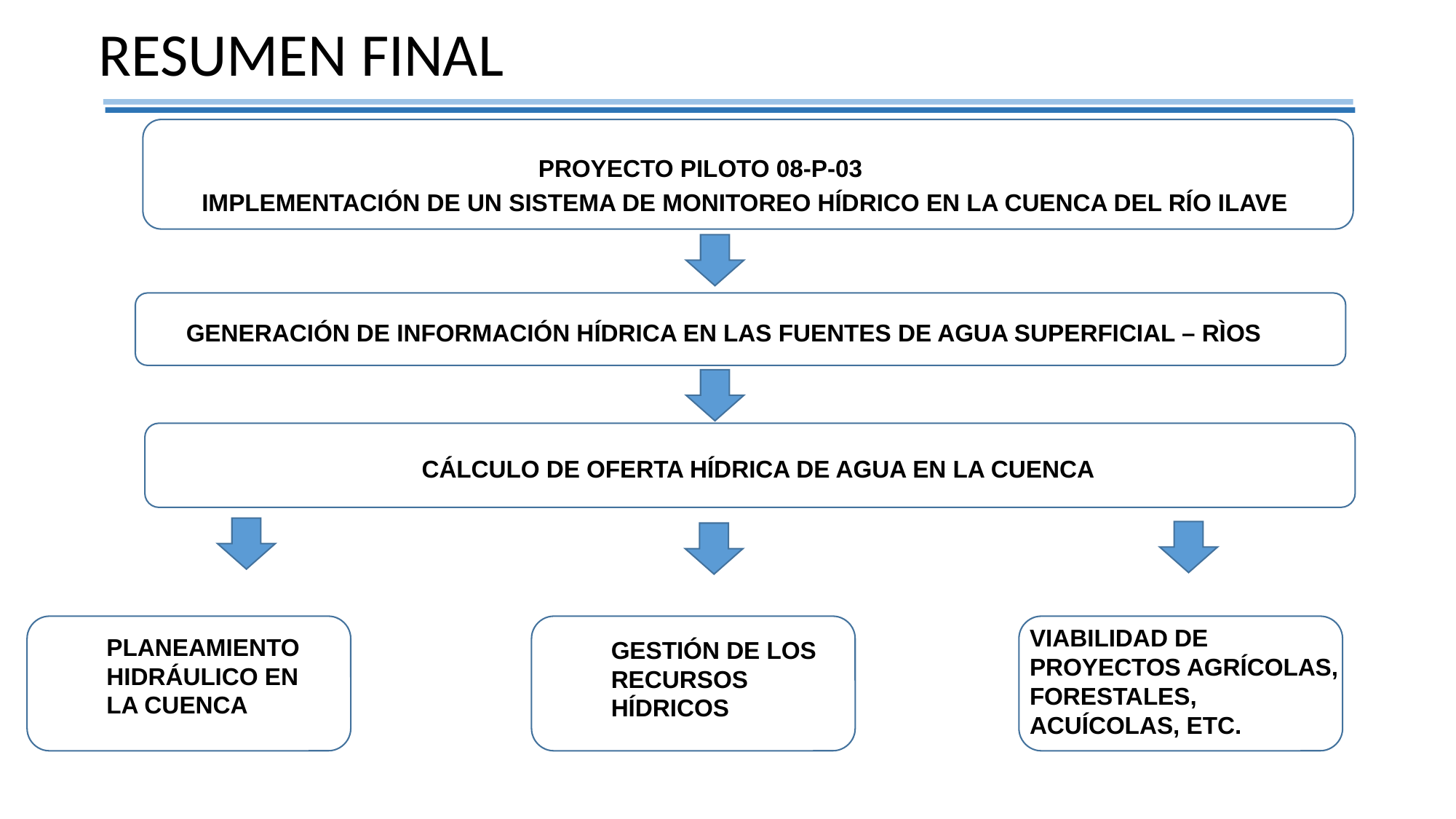

# RESUMEN FINAL

                                                  PROYECTO PILOTO 08-P-03
IMPLEMENTACIÓN DE UN SISTEMA DE MONITOREO HÍDRICO EN LA CUENCA DEL RÍO ILAVE

GENERACIÓN DE INFORMACIÓN HÍDRICA EN LAS FUENTES DE AGUA SUPERFICIAL – RÌOS

                                   CÁLCULO DE OFERTA HÍDRICA DE AGUA EN LA CUENCA

                                PLANEAMIENTO HIDRÁULICO EN LA CUENCA
                                GESTIÓN DE LOS RECURSOS HÍDRICOS
                                VIABILIDAD DE PROYECTOS AGRÍCOLAS, FORESTALES, ACUÍCOLAS, ETC.